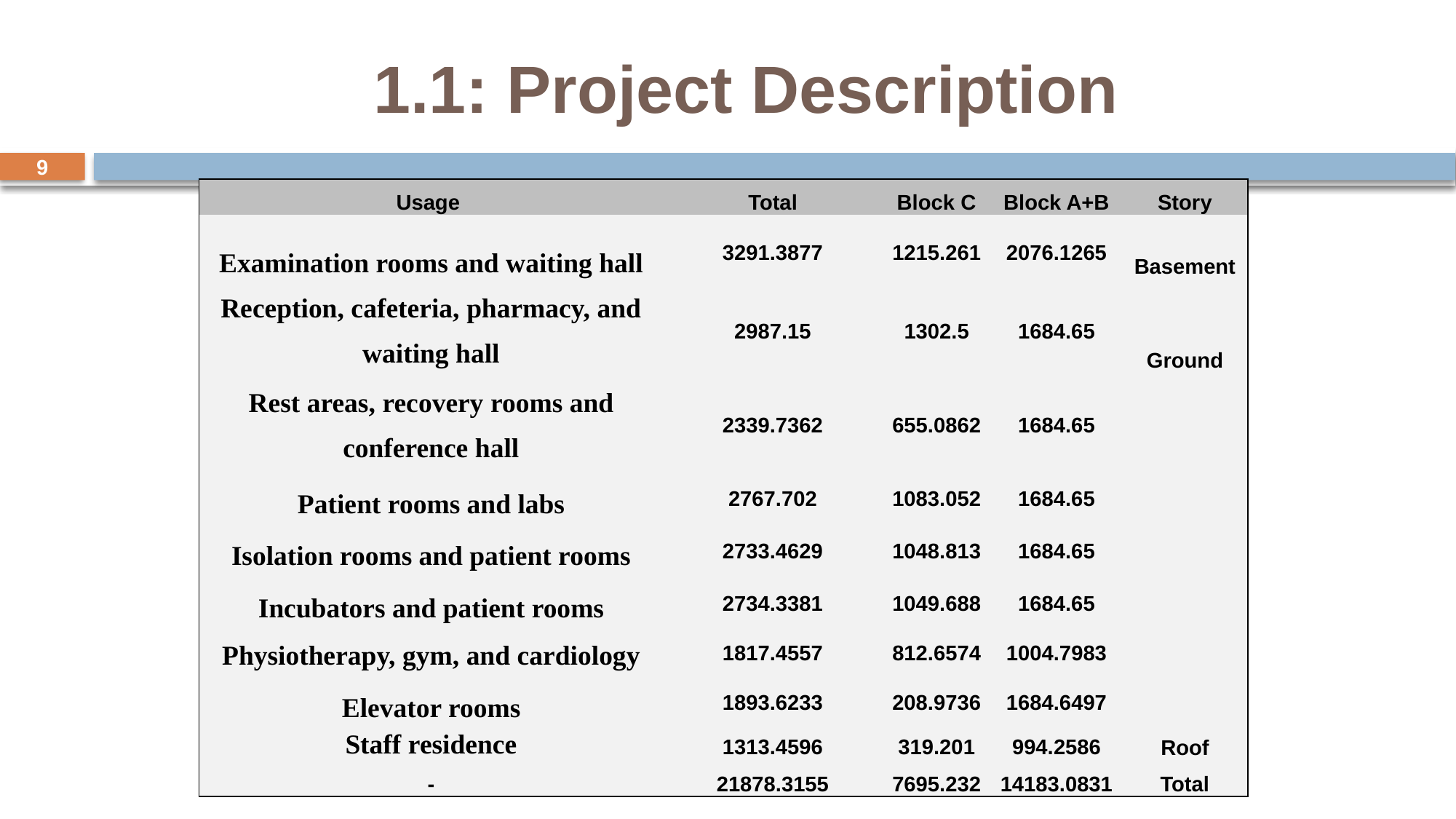

# 1.1: Project Description
9
| Usage | Total | Block C | Block A+B | Story |
| --- | --- | --- | --- | --- |
| Examination rooms and waiting hall | 3291.3877 | 1215.261 | 2076.1265 | Basement |
| Reception, cafeteria, pharmacy, and waiting hall | 2987.15 | 1302.5 | 1684.65 | Ground |
| Rest areas, recovery rooms and conference hall | 2339.7362 | 655.0862 | 1684.65 |  |
| Patient rooms and labs | 2767.702 | 1083.052 | 1684.65 |  |
| Isolation rooms and patient rooms | 2733.4629 | 1048.813 | 1684.65 |  |
| Incubators and patient rooms | 2734.3381 | 1049.688 | 1684.65 |  |
| Physiotherapy, gym, and cardiology | 1817.4557 | 812.6574 | 1004.7983 |  |
| Elevator rooms | 1893.6233 | 208.9736 | 1684.6497 |  |
| Staff residence | 1313.4596 | 319.201 | 994.2586 | Roof |
| - | 21878.3155 | 7695.232 | 14183.0831 | Total |